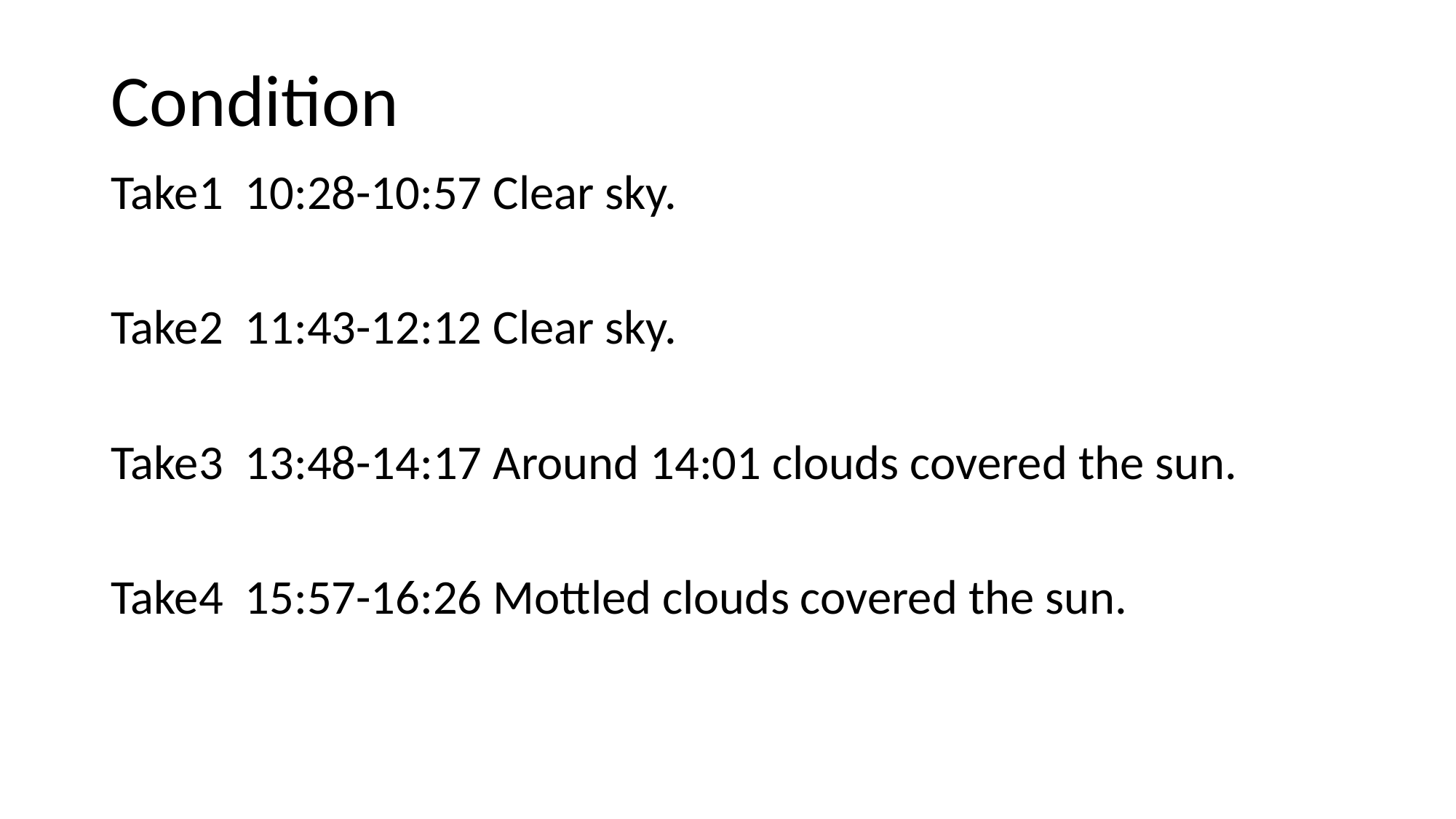

# Condition
Take1  10:28-10:57 Clear sky.

Take2  11:43-12:12 Clear sky.

Take3  13:48-14:17 Around 14:01 clouds covered the sun.

Take4  15:57-16:26 Mottled clouds covered the sun.